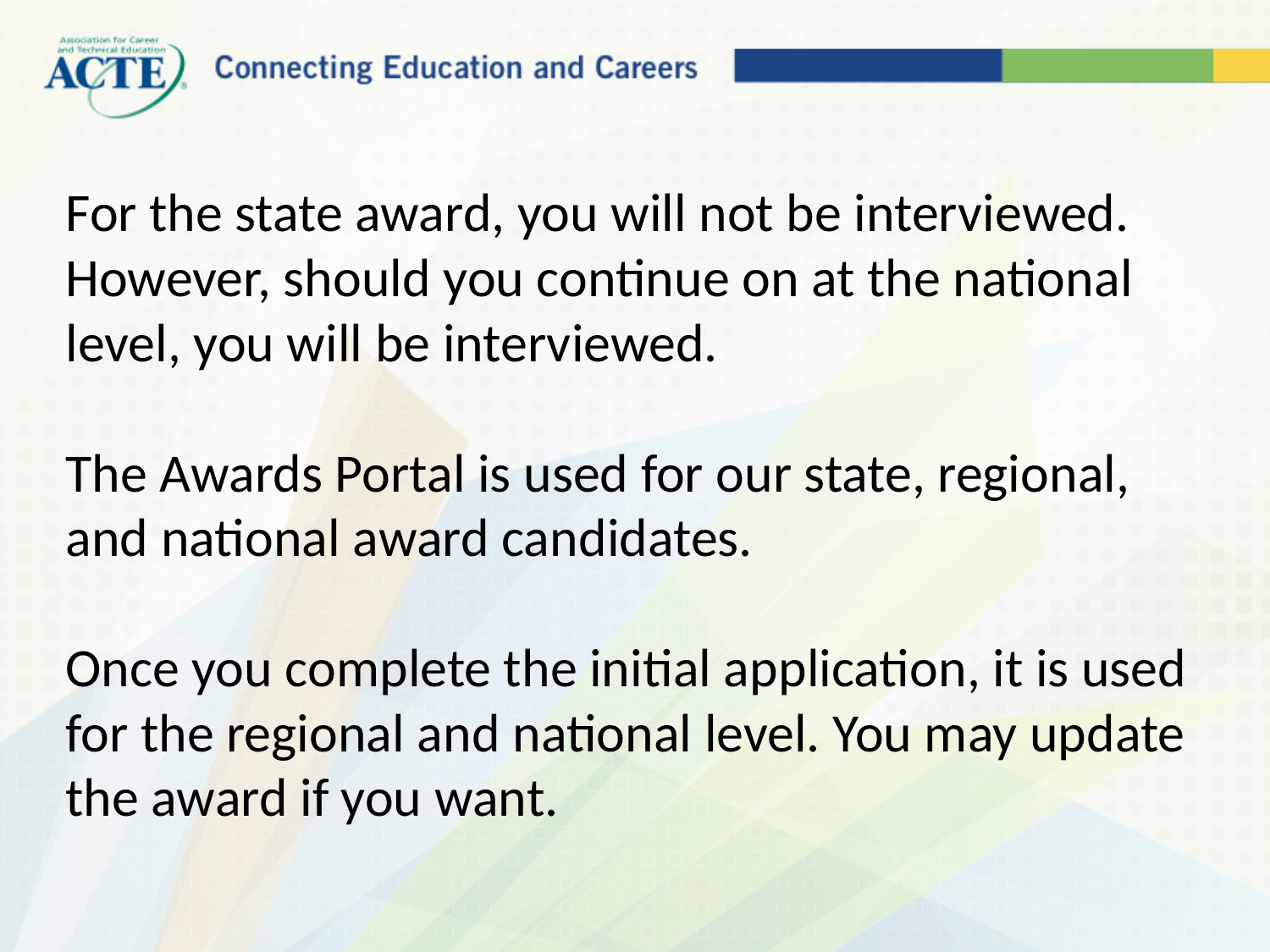

# For the state award, you will not be interviewed. However, should you continue on at the national level, you will be interviewed. The Awards Portal is used for our state, regional, and national award candidates. Once you complete the initial application, it is used for the regional and national level. You may update the award if you want.